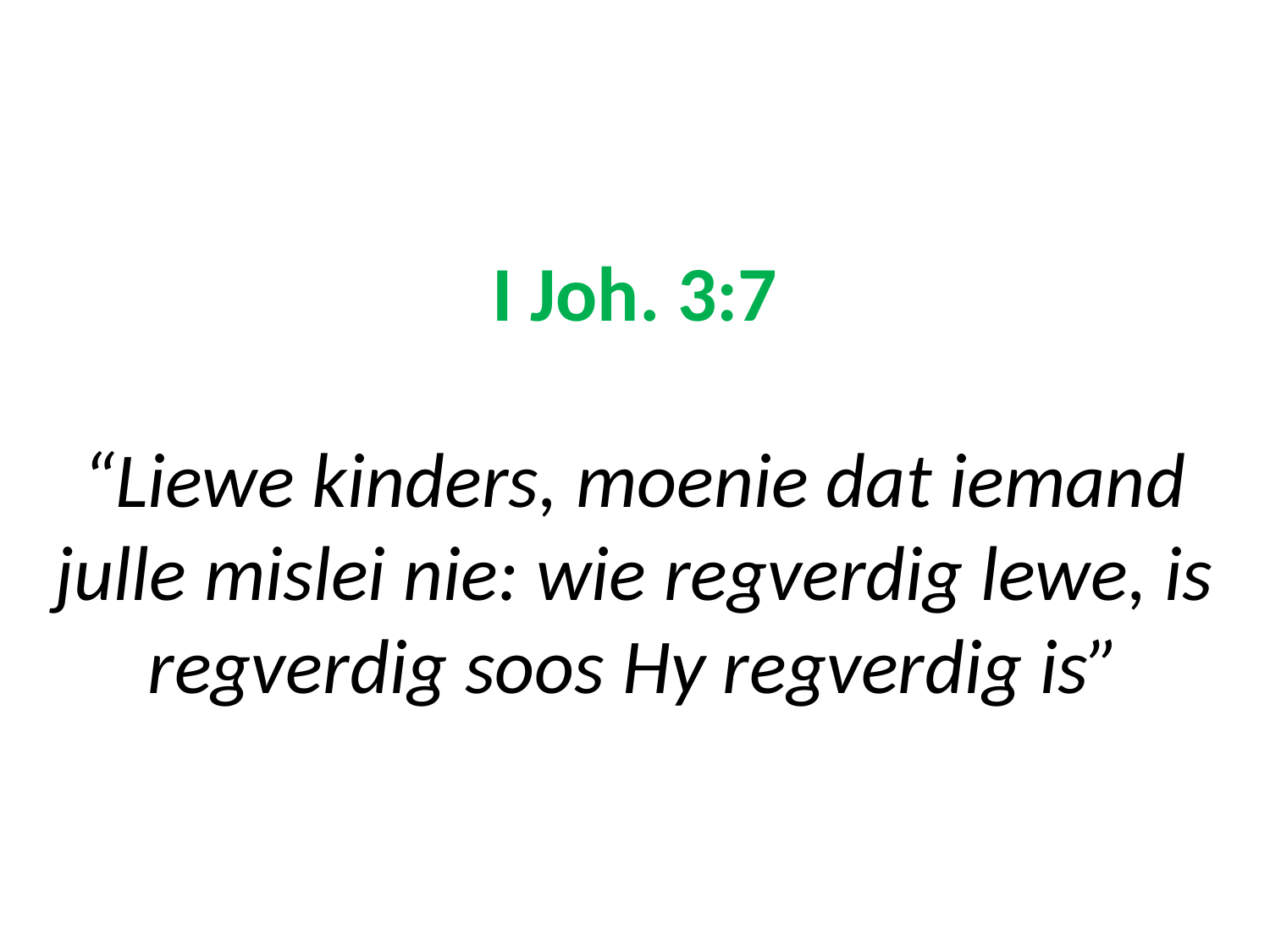

# I Joh. 3:7 “Liewe kinders, moenie dat iemand julle mislei nie: wie regverdig lewe, is regverdig soos Hy regverdig is”